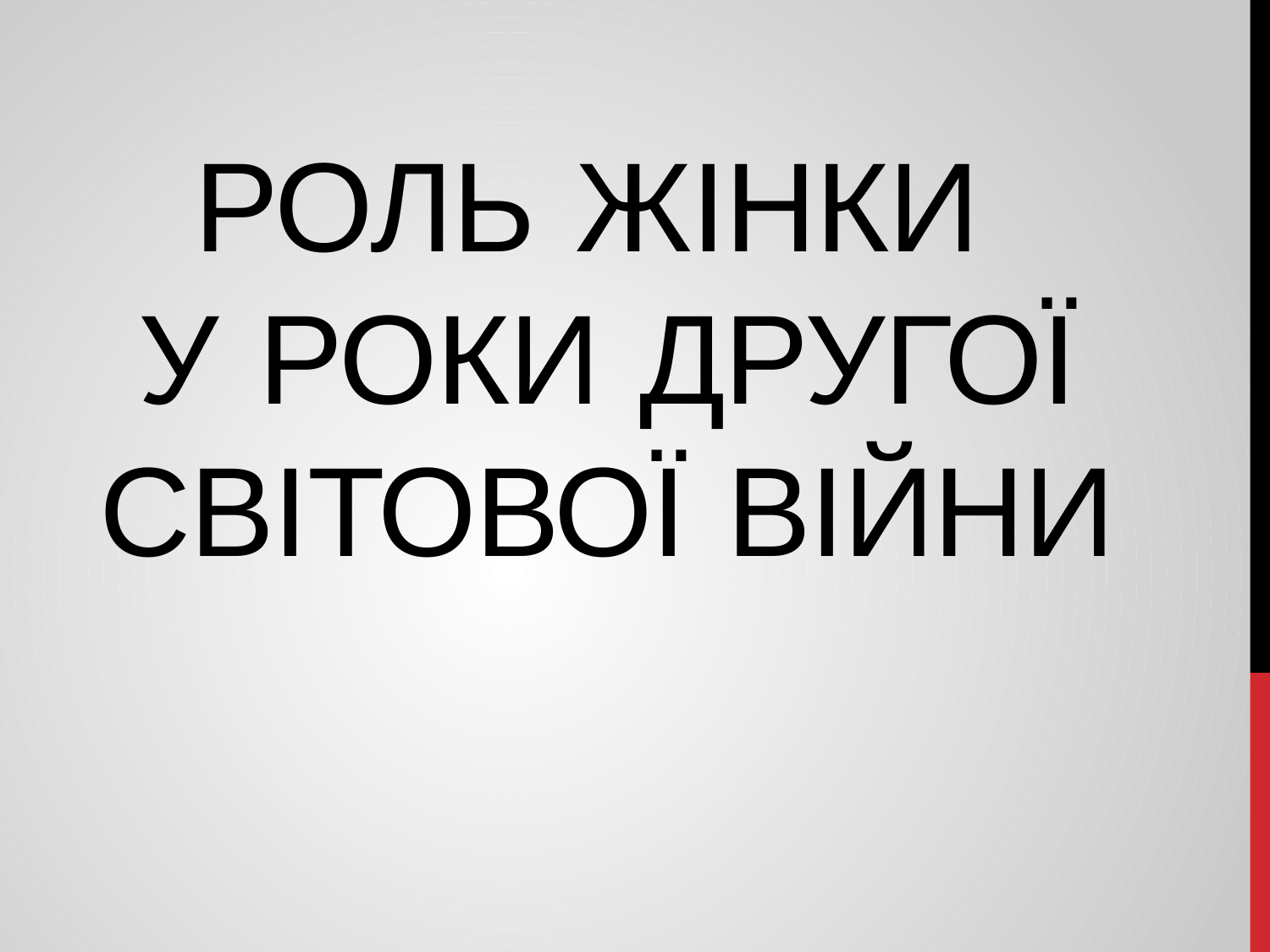

# Роль жінки у роки другої світової війни